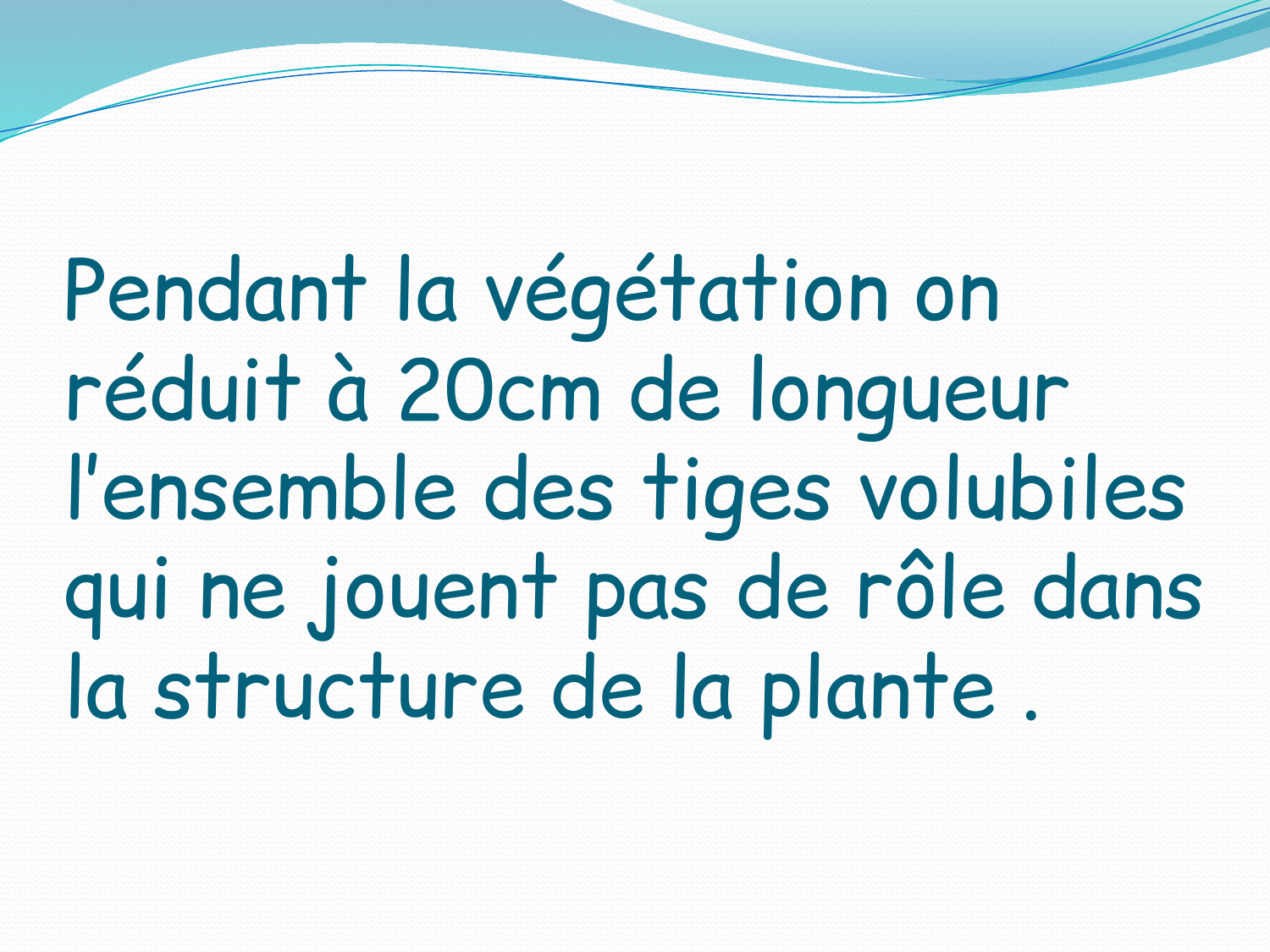

# Pendant la végétation on réduit à 20cm de longueur l’ensemble des tiges volubiles qui ne jouent pas de rôle dans la structure de la plante .